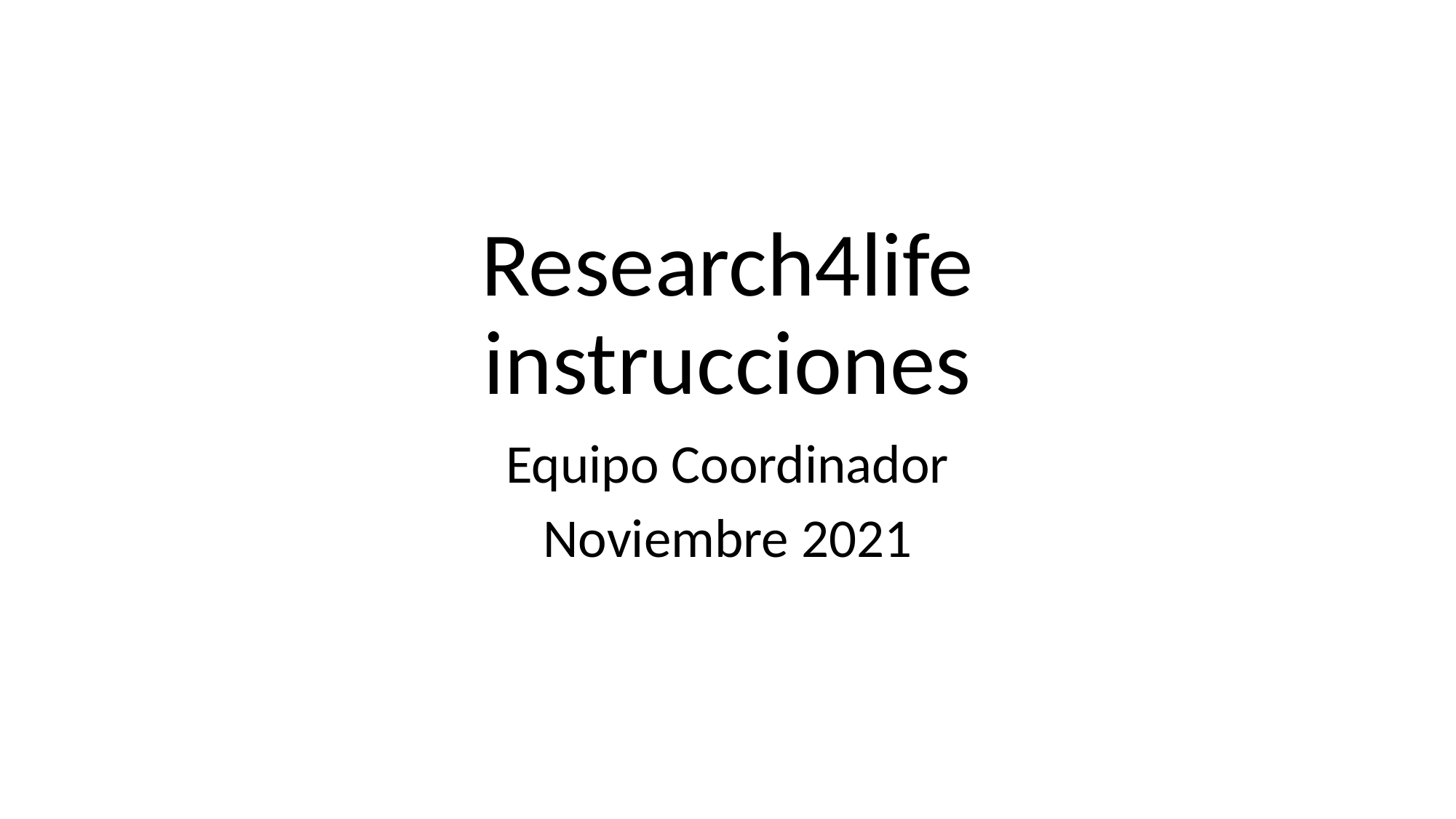

# Research4life instrucciones
Equipo Coordinador
Noviembre 2021